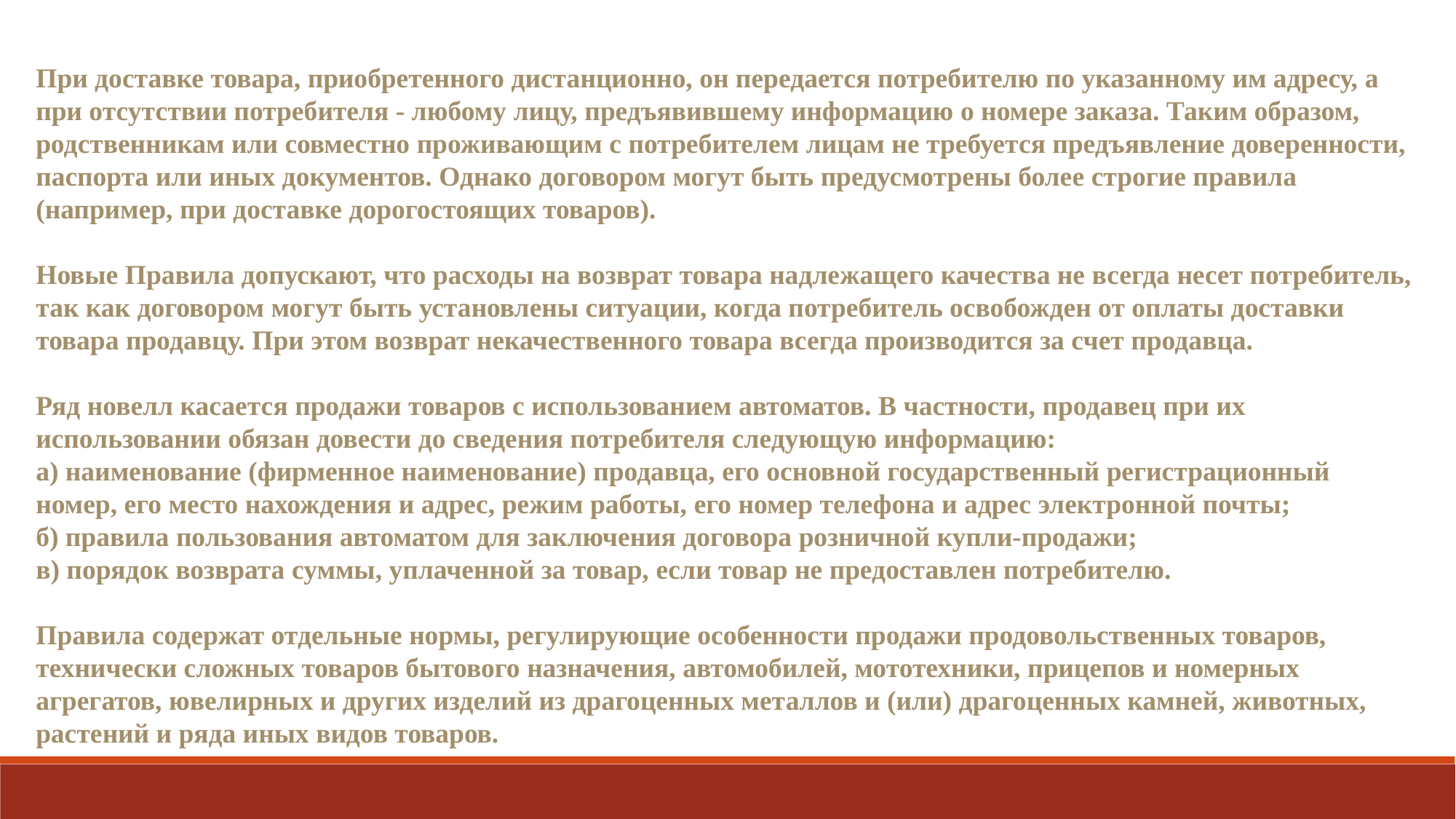

При доставке товара, приобретенного дистанционно, он передается потребителю по указанному им адресу, а при отсутствии потребителя - любому лицу, предъявившему информацию о номере заказа. Таким образом, родственникам или совместно проживающим с потребителем лицам не требуется предъявление доверенности, паспорта или иных документов. Однако договором могут быть предусмотрены более строгие правила (например, при доставке дорогостоящих товаров).

Новые Правила допускают, что расходы на возврат товара надлежащего качества не всегда несет потребитель, так как договором могут быть установлены ситуации, когда потребитель освобожден от оплаты доставки товара продавцу. При этом возврат некачественного товара всегда производится за счет продавца.

Ряд новелл касается продажи товаров с использованием автоматов. В частности, продавец при их использовании обязан довести до сведения потребителя следующую информацию:
а) наименование (фирменное наименование) продавца, его основной государственный регистрационный номер, его место нахождения и адрес, режим работы, его номер телефона и адрес электронной почты;
б) правила пользования автоматом для заключения договора розничной купли-продажи;
в) порядок возврата суммы, уплаченной за товар, если товар не предоставлен потребителю.

Правила содержат отдельные нормы, регулирующие особенности продажи продовольственных товаров, технически сложных товаров бытового назначения, автомобилей, мототехники, прицепов и номерных агрегатов, ювелирных и других изделий из драгоценных металлов и (или) драгоценных камней, животных, растений и ряда иных видов товаров.